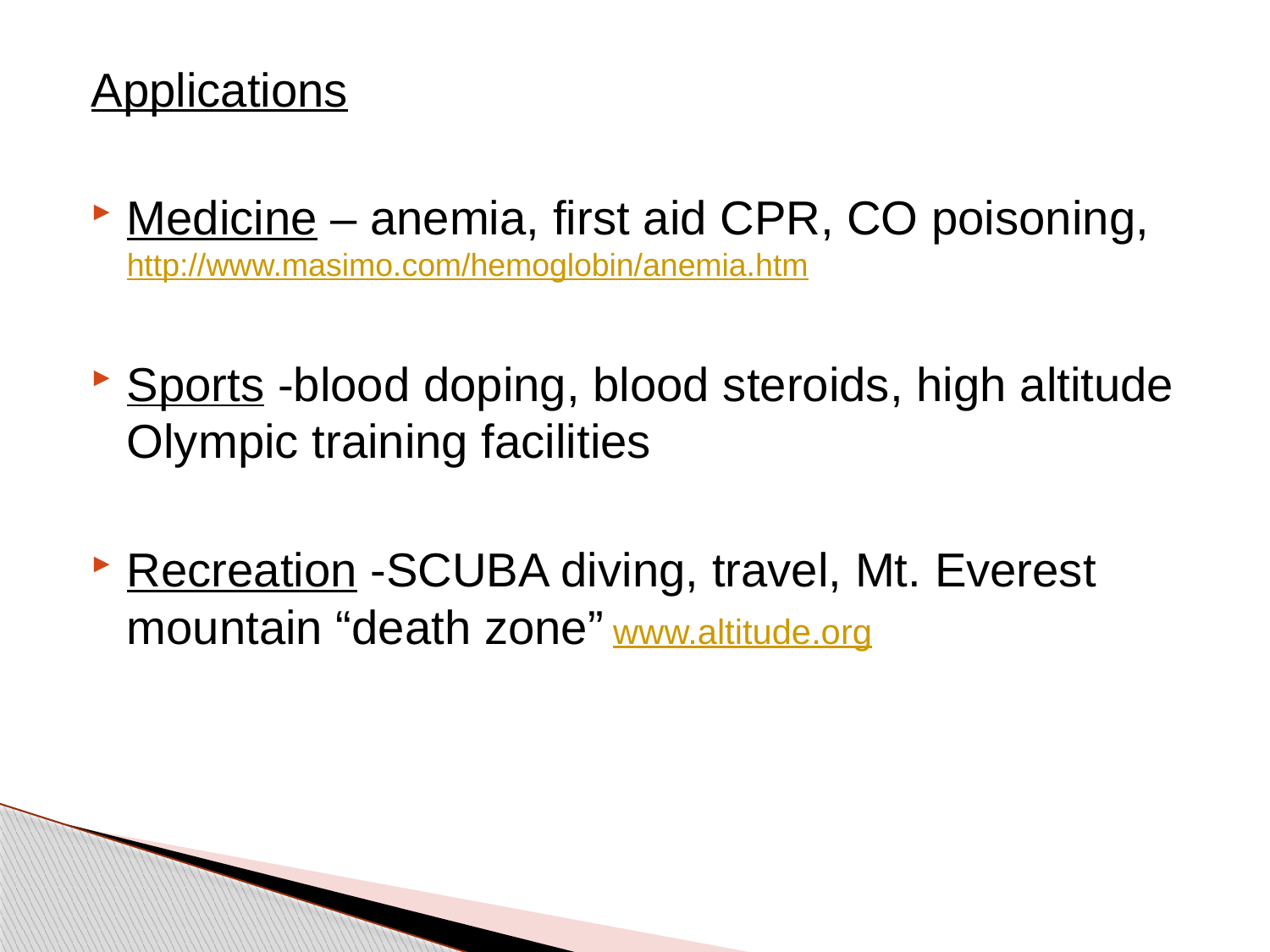

Applications

Medicine – anemia, first aid CPR, CO poisoning, http://www.masimo.com/hemoglobin/anemia.htm

Sports -blood doping, blood steroids, high altitude Olympic training facilities

Recreation -SCUBA diving, travel, Mt. Everest mountain “death zone” www.altitude.org